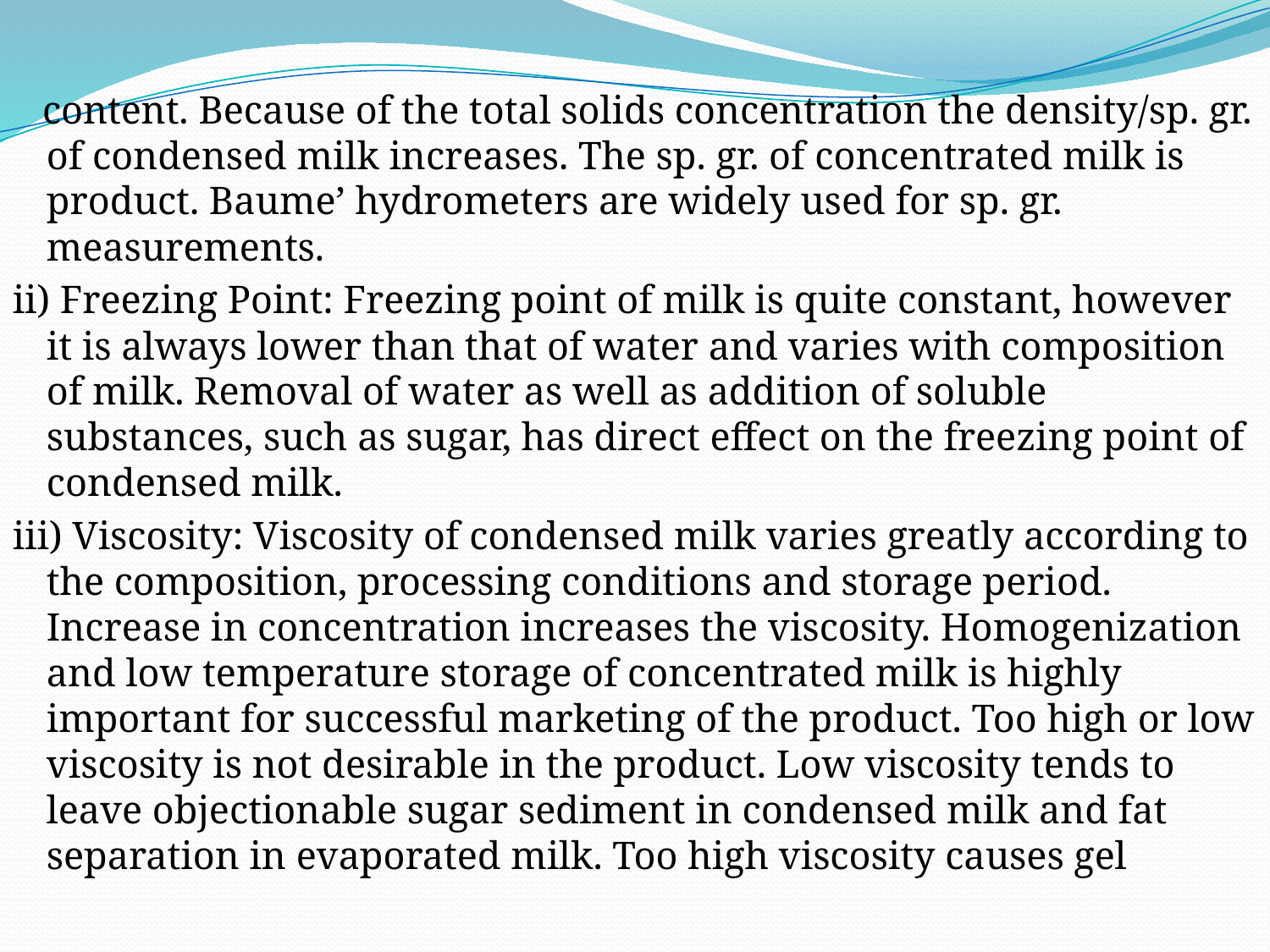

# .
   content. Because of the total solids concentration the density/sp. gr. of condensed milk increases. The sp. gr. of concentrated milk is product. Baume’ hydrometers are widely used for sp. gr. measurements.
ii) Freezing Point: Freezing point of milk is quite constant, however it is always lower than that of water and varies with composition of milk. Removal of water as well as addition of soluble substances, such as sugar, has direct effect on the freezing point of condensed milk.
iii) Viscosity: Viscosity of condensed milk varies greatly according to the composition, processing conditions and storage period. Increase in concentration increases the viscosity. Homogenization and low temperature storage of concentrated milk is highly important for successful marketing of the product. Too high or low viscosity is not desirable in the product. Low viscosity tends to leave objectionable sugar sediment in condensed milk and fat separation in evaporated milk. Too high viscosity causes gel